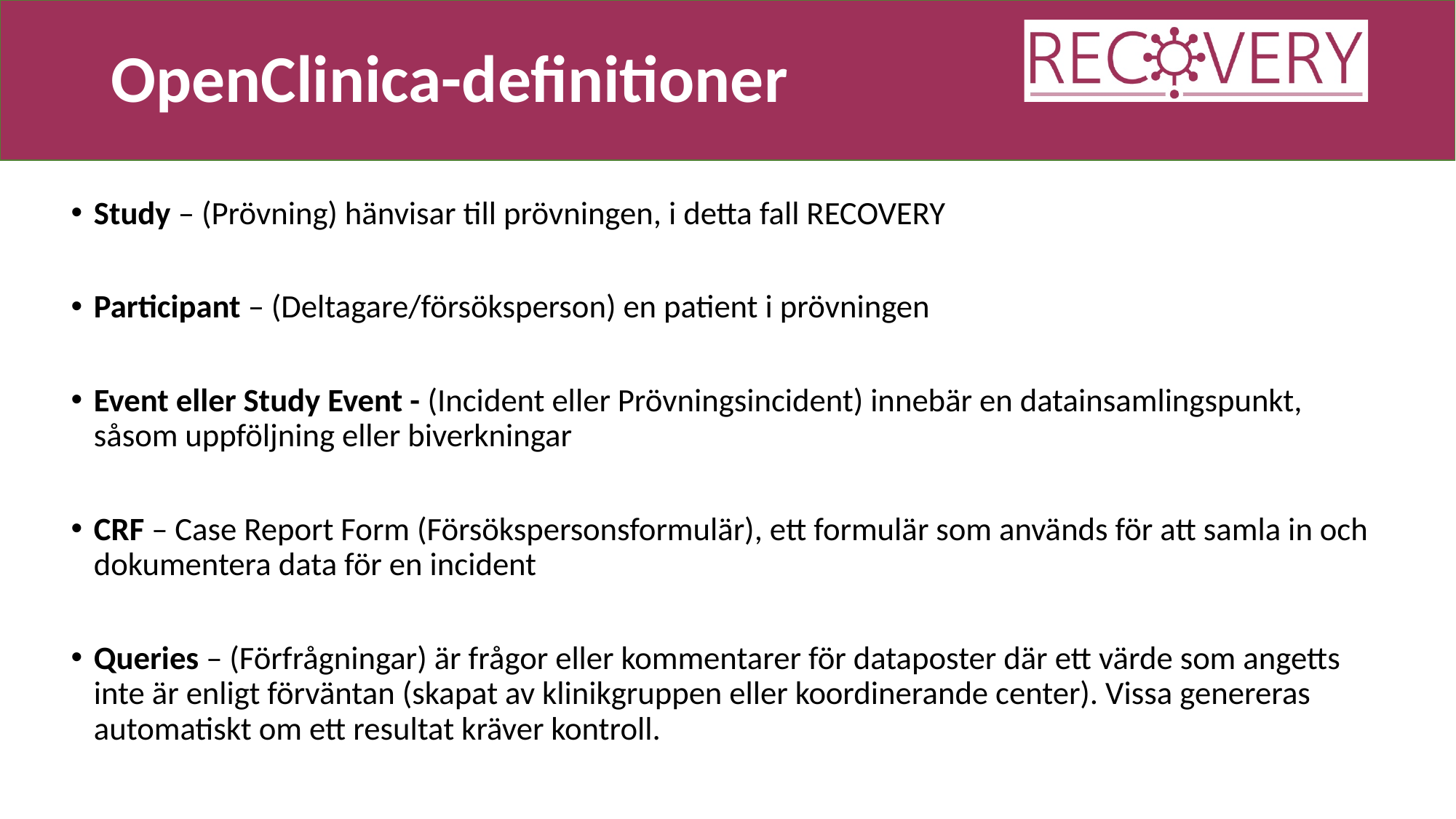

# OpenClinica-definitioner
Study – (Prövning) hänvisar till prövningen, i detta fall RECOVERY

Participant – (Deltagare/försöksperson) en patient i prövningen

Event eller Study Event - (Incident eller Prövningsincident) innebär en datainsamlingspunkt, såsom uppföljning eller biverkningar

CRF – Case Report Form (Försökspersonsformulär), ett formulär som används för att samla in och dokumentera data för en incident

Queries – (Förfrågningar) är frågor eller kommentarer för dataposter där ett värde som angetts inte är enligt förväntan (skapat av klinikgruppen eller koordinerande center). Vissa genereras automatiskt om ett resultat kräver kontroll.